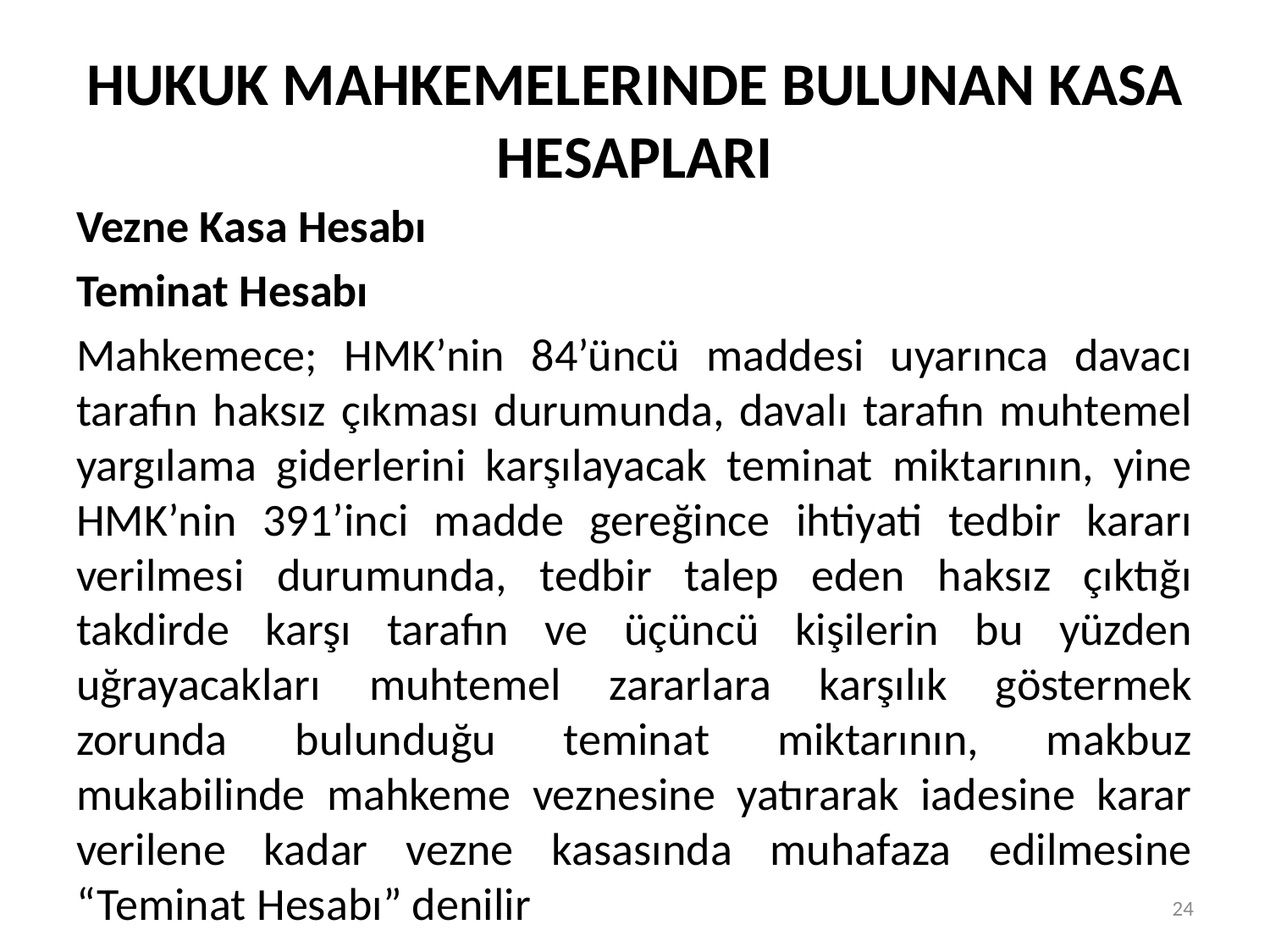

# HUKUK MAHKEMELERINDE BULUNAN KASA HESAPLARI
Vezne Kasa Hesabı
Teminat Hesabı
Mahkemece; HMK’nin 84’üncü maddesi uyarınca davacı tarafın haksız çıkması durumunda, davalı tarafın muhtemel yargılama giderlerini karşılayacak teminat miktarının, yine HMK’nin 391’inci madde gereğince ihtiyati tedbir kararı verilmesi durumunda, tedbir talep eden haksız çıktığı takdirde karşı tarafın ve üçüncü kişilerin bu yüzden uğrayacakları muhtemel zararlara karşılık göstermek zorunda bulunduğu teminat miktarının, makbuz mukabilinde mahkeme veznesine yatırarak iadesine karar verilene kadar vezne kasasında muhafaza edilmesine “Teminat Hesabı” denilir
24